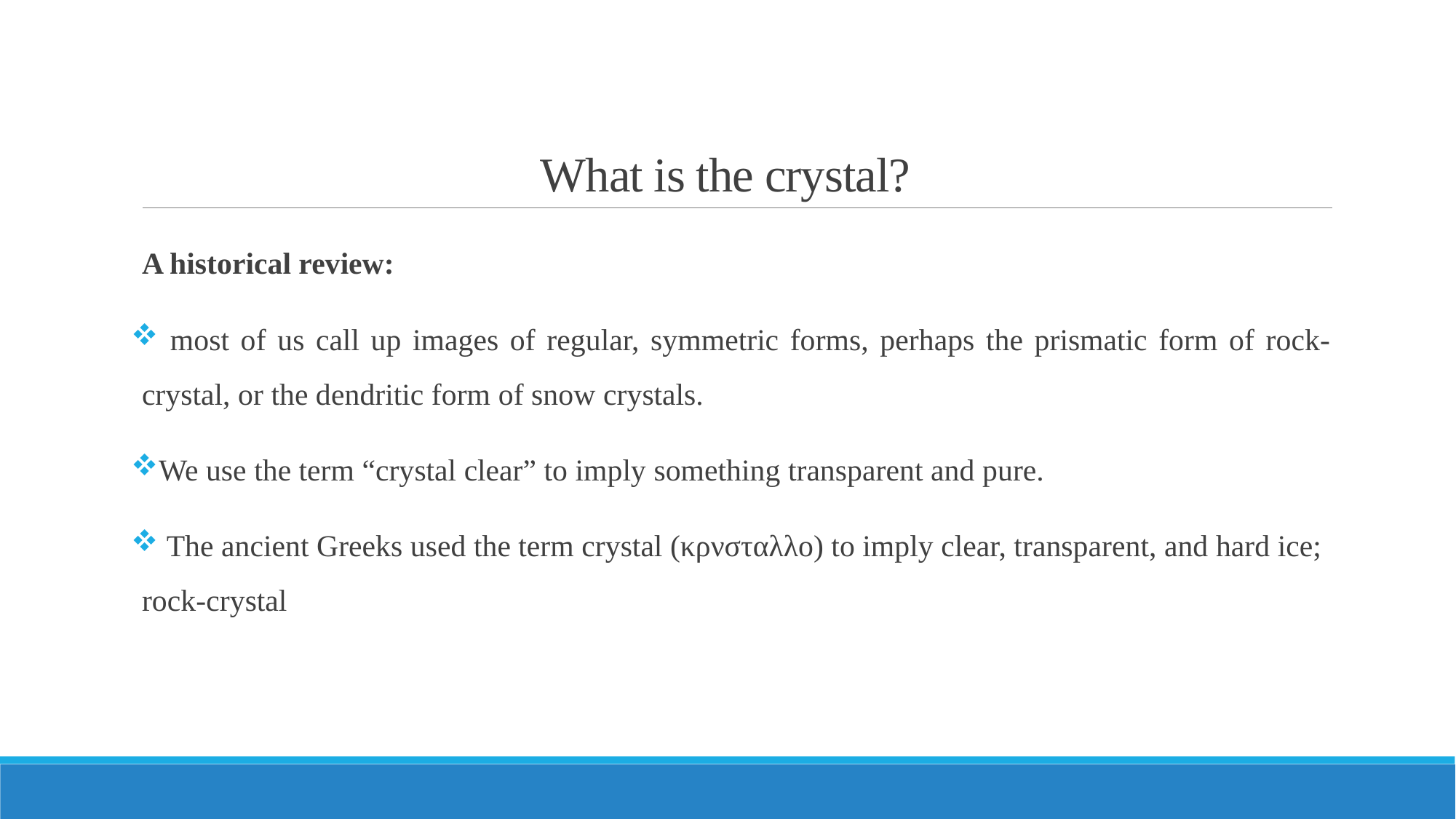

# What is the crystal?
A historical review:
 most of us call up images of regular, symmetric forms, perhaps the prismatic form of rock-crystal, or the dendritic form of snow crystals.
We use the term “crystal clear” to imply something transparent and pure.
 The ancient Greeks used the term crystal (κρνσταλλο) to imply clear, transparent, and hard ice; rock-crystal